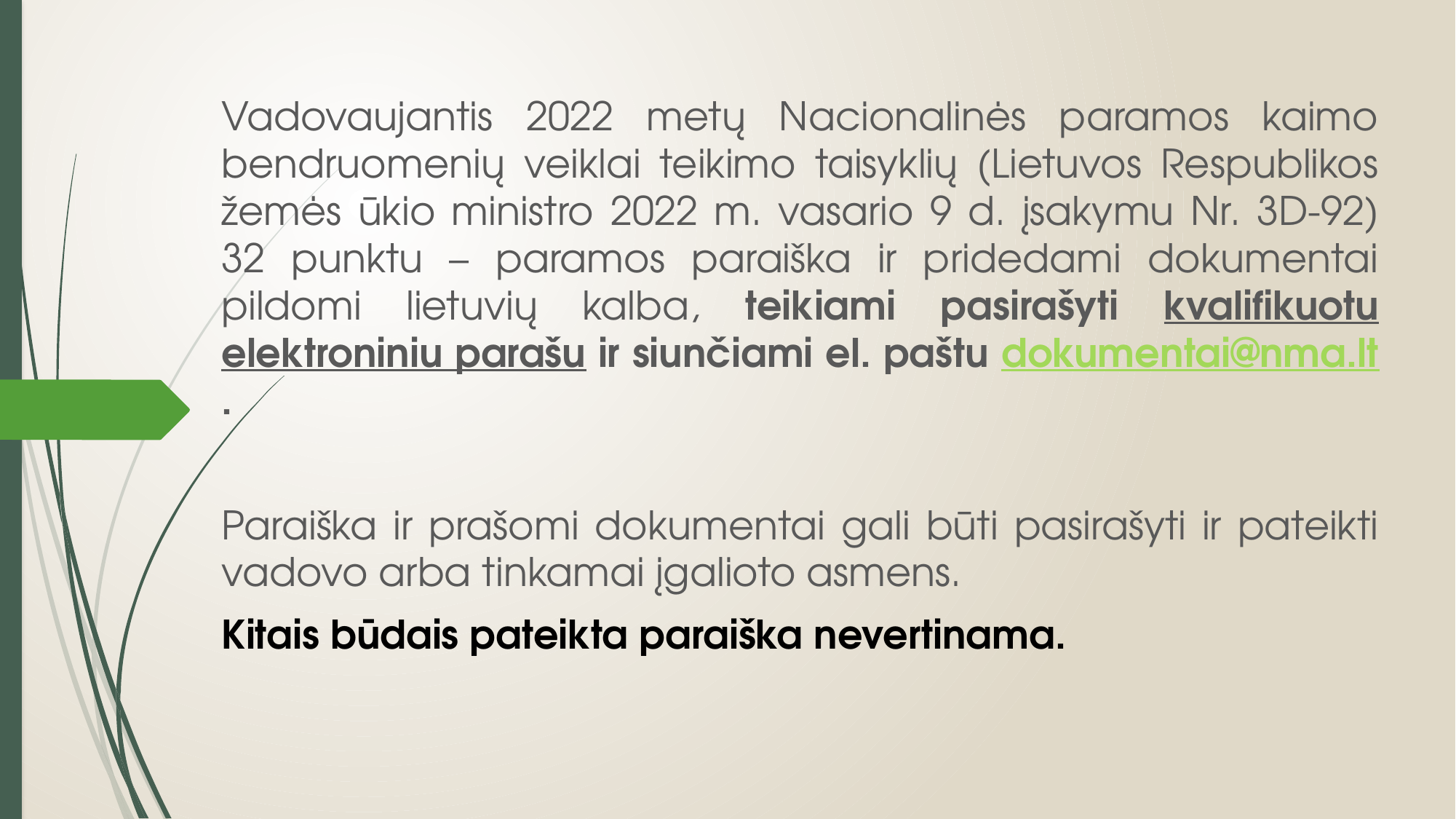

Vadovaujantis 2022 metų Nacionalinės paramos kaimo bendruomenių veiklai teikimo taisyklių (Lietuvos Respublikos žemės ūkio ministro 2022 m. vasario 9 d. įsakymu Nr. 3D-92) 32 punktu – paramos paraiška ir pridedami dokumentai pildomi lietuvių kalba, teikiami pasirašyti kvalifikuotu elektroniniu parašu ir siunčiami el. paštu dokumentai@nma.lt.

Paraiška ir prašomi dokumentai gali būti pasirašyti ir pateikti vadovo arba tinkamai įgalioto asmens.
Kitais būdais pateikta paraiška nevertinama.